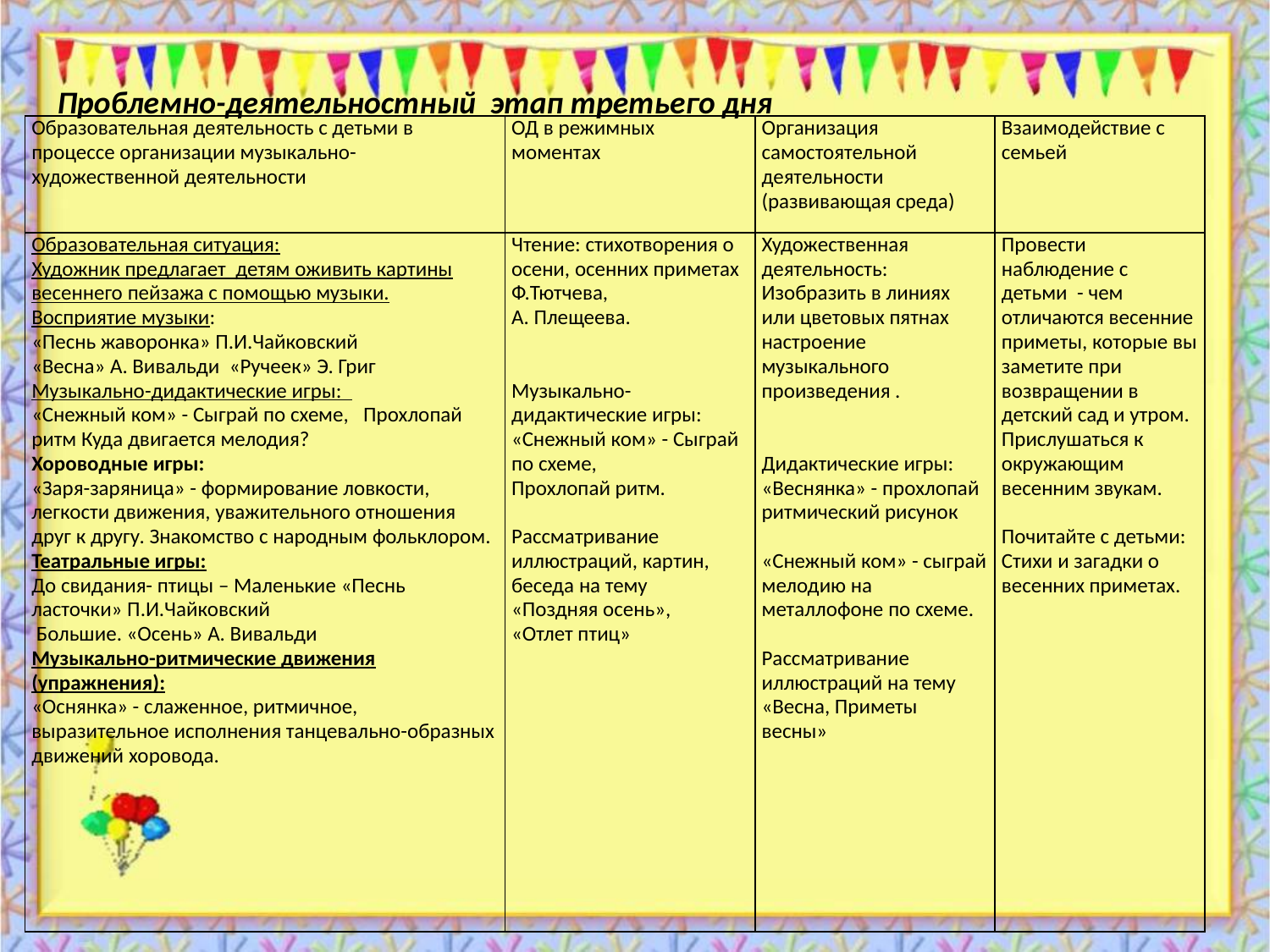

Проблемно-деятельностный  этап третьего дня
| Образовательная деятельность с детьми в процессе организации музыкально-художественной деятельности | ОД в режимных моментах | Организация самостоятельной деятельности (развивающая среда) | Взаимодействие с семьей |
| --- | --- | --- | --- |
| Образовательная ситуация: Художник предлагает детям оживить картины весеннего пейзажа с помощью музыки. Восприятие музыки: «Песнь жаворонка» П.И.Чайковский «Весна» А. Вивальди «Ручеек» Э. Григ Музыкально-дидактические игры: «Снежный ком» - Сыграй по схеме, Прохлопай ритм Куда двигается мелодия? Хороводные игры: «Заря-заряница» - формирование ловкости, легкости движения, уважительного отношения друг к другу. Знакомство с народным фольклором. Театральные игры: До свидания- птицы – Маленькие «Песнь ласточки» П.И.Чайковский  Большие. «Осень» А. Вивальди Музыкально-ритмические движения (упражнения): «Оснянка» - слаженное, ритмичное, выразительное исполнения танцевально-образных движений хоровода. | Чтение: стихотворения о осени, осенних приметах Ф.Тютчева, А. Плещеева.     Музыкально-дидактические игры: «Снежный ком» - Сыграй по схеме, Прохлопай ритм. Рассматривание иллюстраций, картин, беседа на тему «Поздняя осень», «Отлет птиц» | Художественная деятельность: Изобразить в линиях или цветовых пятнах настроение музыкального произведения .     Дидактические игры: «Веснянка» - прохлопай ритмический рисунок   «Снежный ком» - сыграй мелодию на металлофоне по схеме.   Рассматривание иллюстраций на тему «Весна, Приметы весны» | Провести наблюдение с детьми - чем отличаются весенние приметы, которые вы заметите при возвращении в детский сад и утром. Прислушаться к окружающим весенним звукам.   Почитайте с детьми: Стихи и загадки о весенних приметах. |